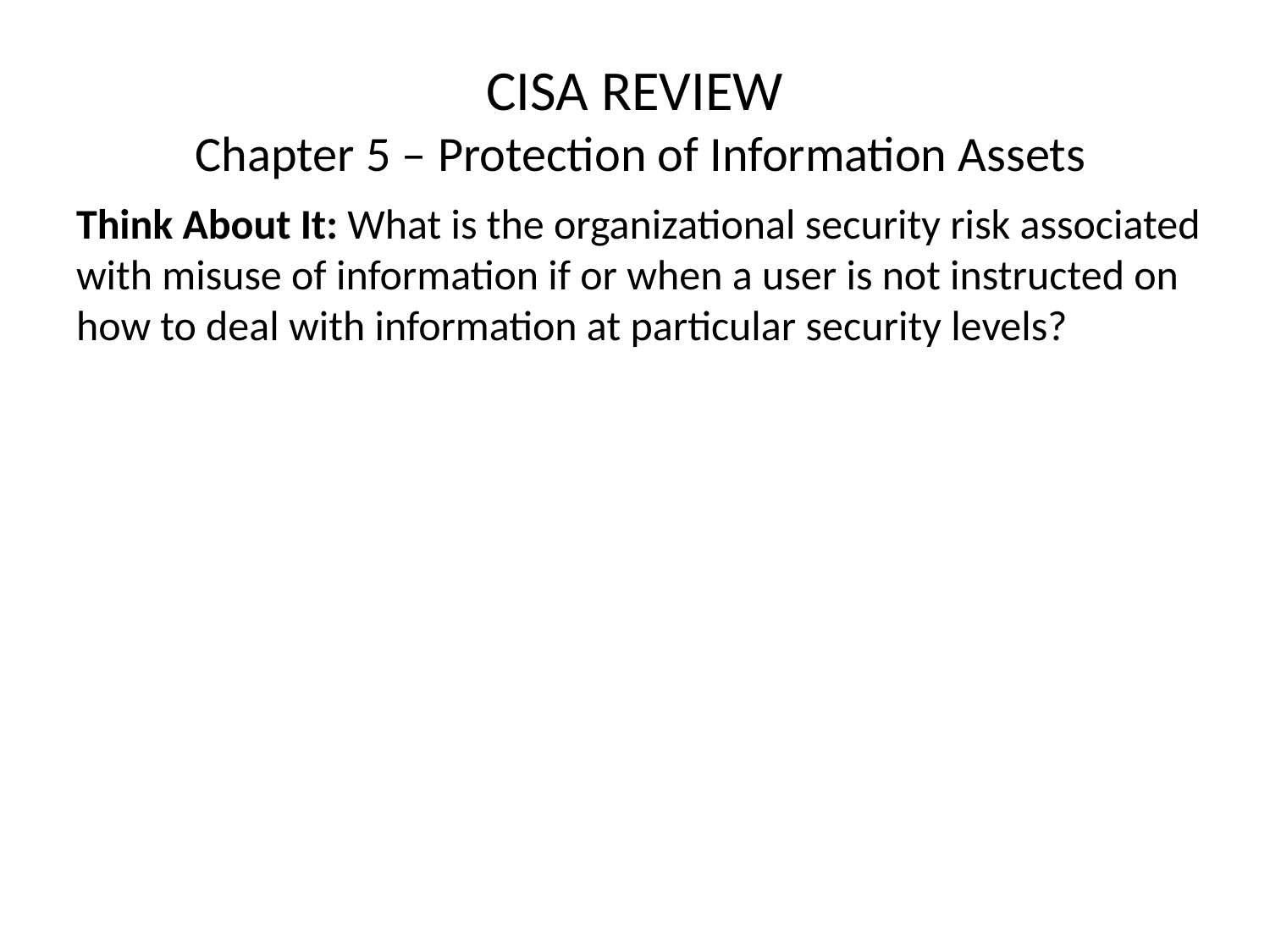

# CISA REVIEW Chapter 5 – Protection of Information Assets
Think About It: What is the organizational security risk associated with misuse of information if or when a user is not instructed on how to deal with information at particular security levels?